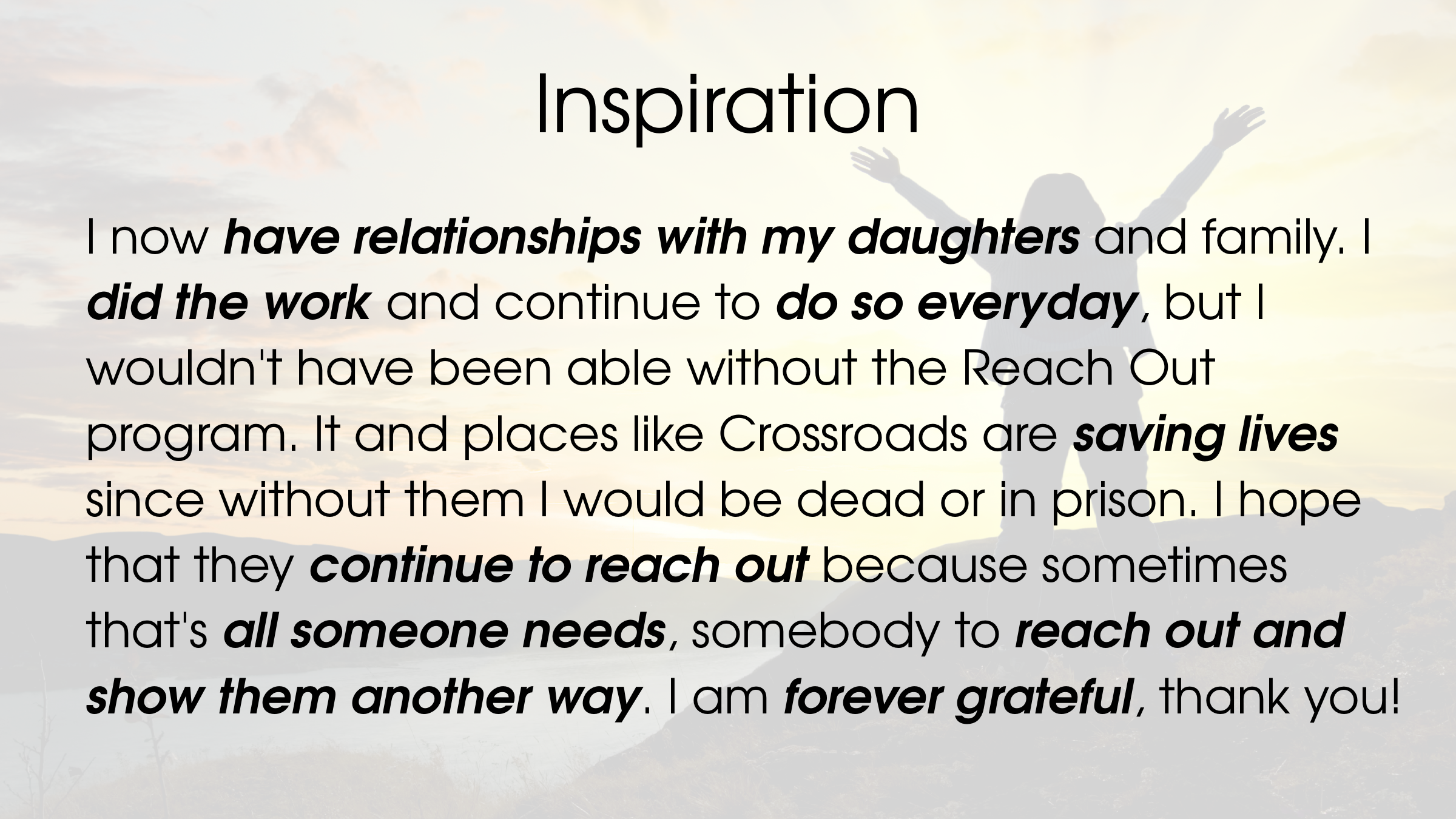

# Inspiration
I now have relationships with my daughters and family. I did the work and continue to do so everyday, but I wouldn't have been able without the Reach Out program. It and places like Crossroads are saving lives since without them I would be dead or in prison. I hope that they continue to reach out because sometimes that's all someone needs, somebody to reach out and show them another way. I am forever grateful, thank you!